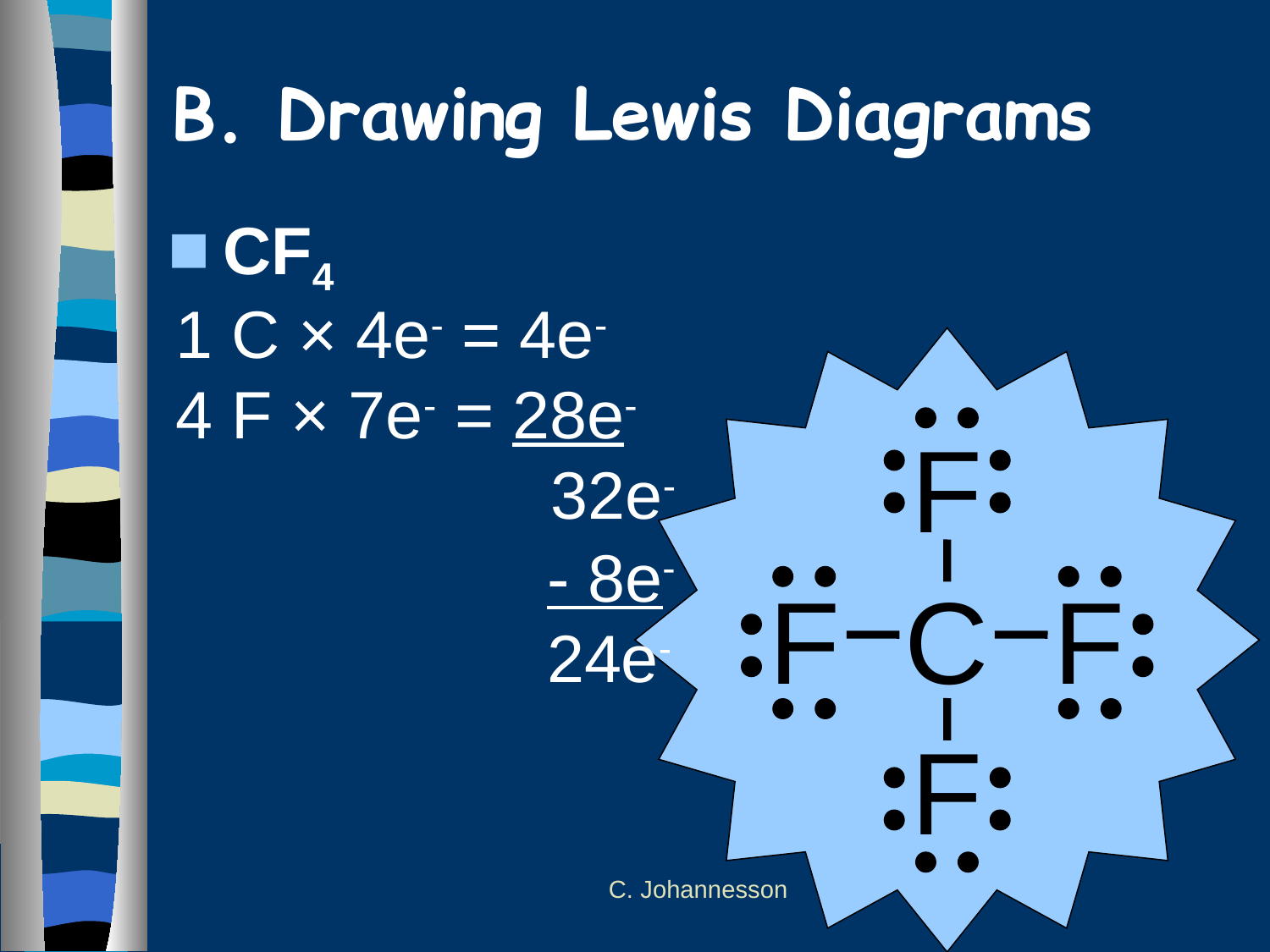

# B. Drawing Lewis Diagrams
CF4
1 C × 4e- = 4e-
4 F × 7e- = 28e-
			    32e-

F
F  C  F
F
			    - 8e-
			    24e-

C. Johannesson